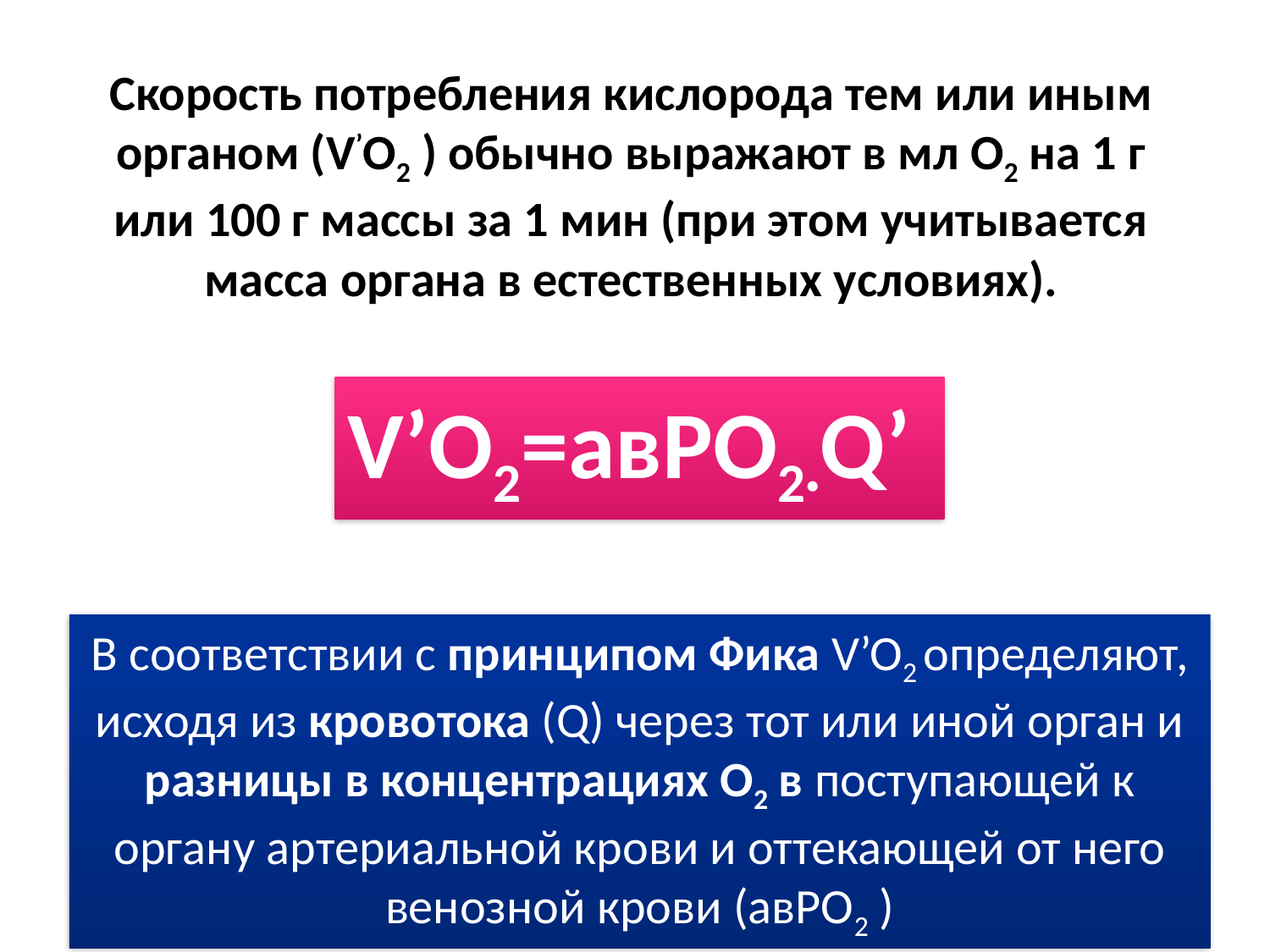

# Скорость потребления кислорода тем или иным органом (V’O2 ) обычно выражают в мл O2 на 1 г или 100 г массы за 1 мин (при этом учитывается масса органа в естественных условиях).
V’O2=авРO2·Q’
В соответствии с принципом Фика V’O2 определяют, исходя из кровотока (Q) через тот или иной орган и разницы в концентрациях O2 в поступающей к органу артериальной крови и оттекающей от него венозной крови (авРO2 )